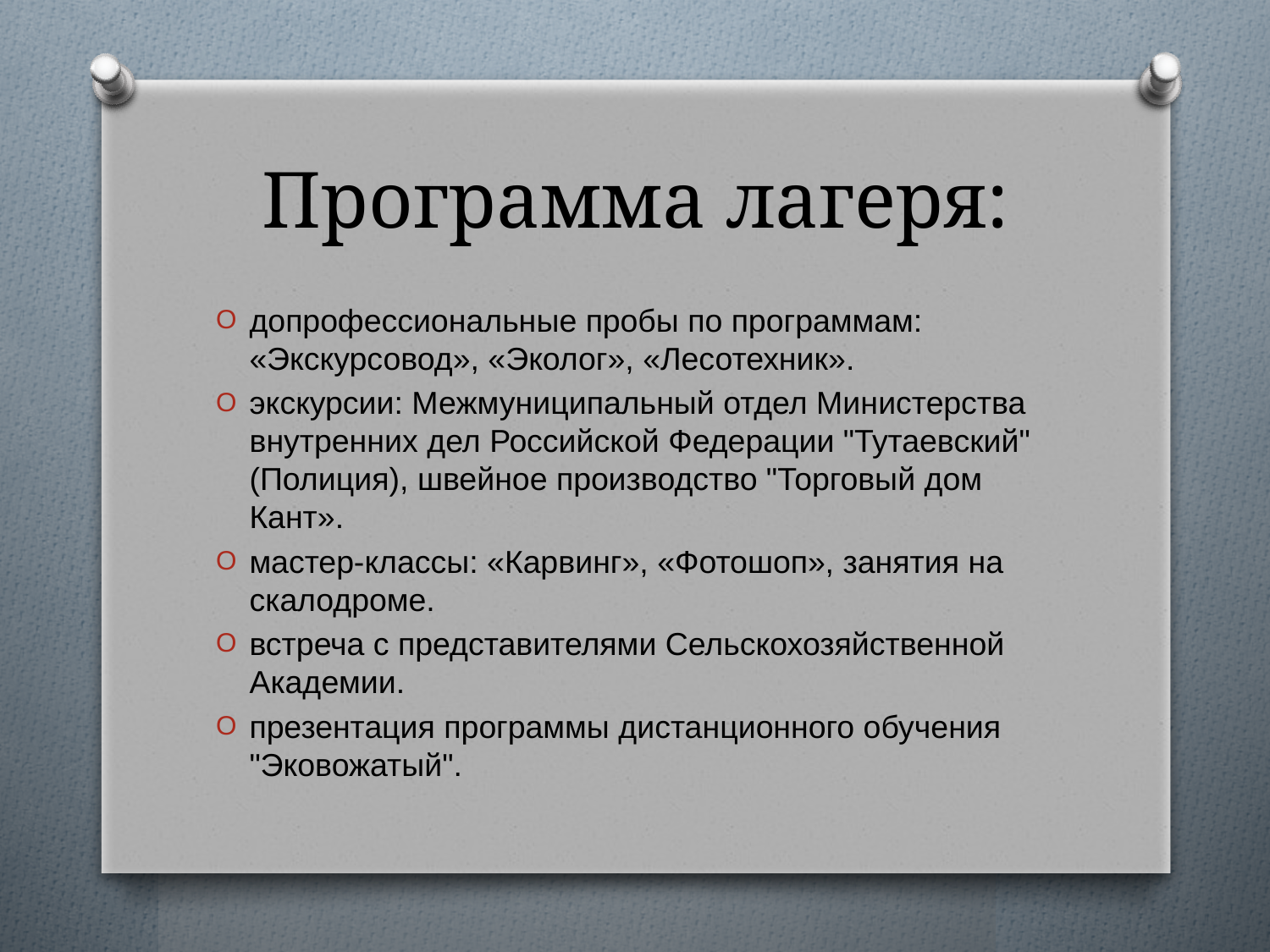

# Программа лагеря:
допрофессиональные пробы по программам: «Экскурсовод», «Эколог», «Лесотехник».
экскурсии: Межмуниципальный отдел Министерства внутренних дел Российской Федерации "Тутаевский" (Полиция), швейное производство "Торговый дом Кант».
мастер-классы: «Карвинг», «Фотошоп», занятия на скалодроме.
встреча с представителями Сельскохозяйственной Академии.
презентация программы дистанционного обучения "Эковожатый".